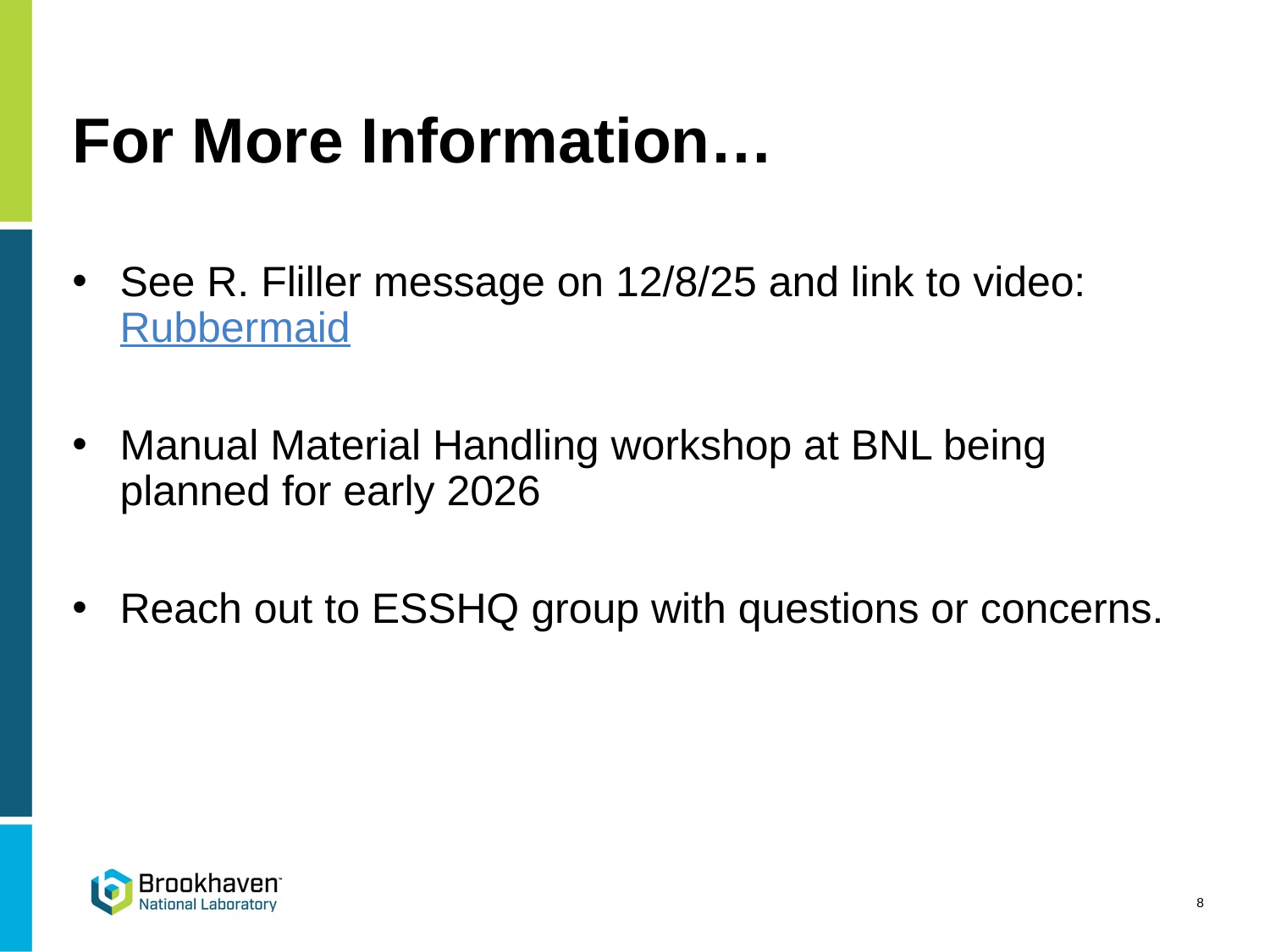

# For More Information…
See R. Fliller message on 12/8/25 and link to video: Rubbermaid

Manual Material Handling workshop at BNL being planned for early 2026

Reach out to ESSHQ group with questions or concerns.
8